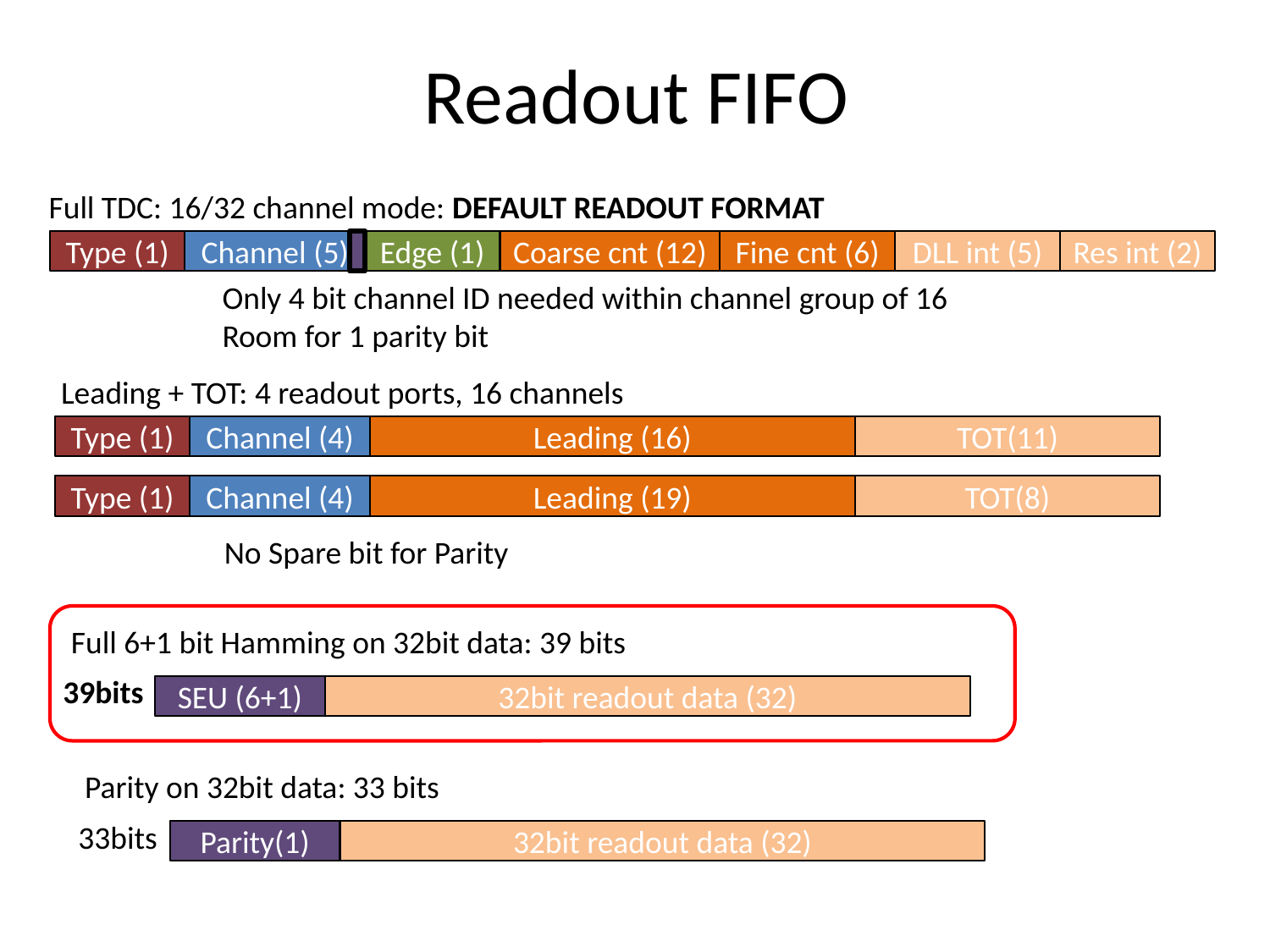

# Readout FIFO
Full TDC: 16/32 channel mode: DEFAULT READOUT FORMAT
Type (1)
Channel (5)

Edge (1)
Coarse cnt (12)
Fine cnt (6)
DLL int (5)
Res int (2)
Only 4 bit channel ID needed within channel group of 16
Room for 1 parity bit
Leading + TOT: 4 readout ports, 16 channels
Type (1)
Channel (4)
Leading (16)
TOT(11)
Type (1)
Channel (4)
Leading (19)
TOT(8)
No Spare bit for Parity

Full 6+1 bit Hamming on 32bit data: 39 bits
39bits
SEU (6+1)
32bit readout data (32)
Parity on 32bit data: 33 bits
33bits
Parity(1)
32bit readout data (32)